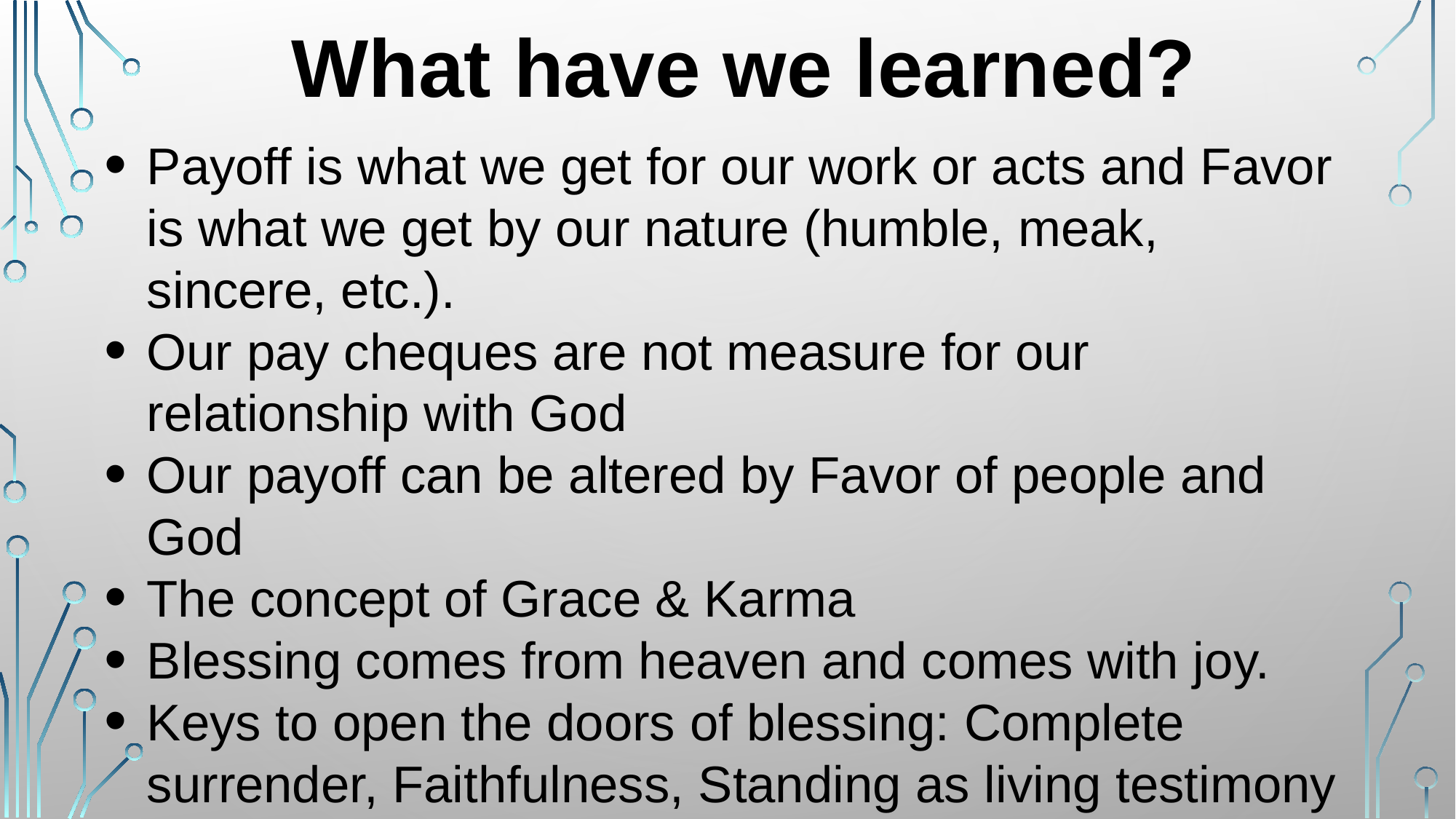

# What have we learned?
Payoff is what we get for our work or acts and Favor is what we get by our nature (humble, meak, sincere, etc.).
Our pay cheques are not measure for our relationship with God
Our payoff can be altered by Favor of people and God
The concept of Grace & Karma
Blessing comes from heaven and comes with joy.
Keys to open the doors of blessing: Complete surrender, Faithfulness, Standing as living testimony for God